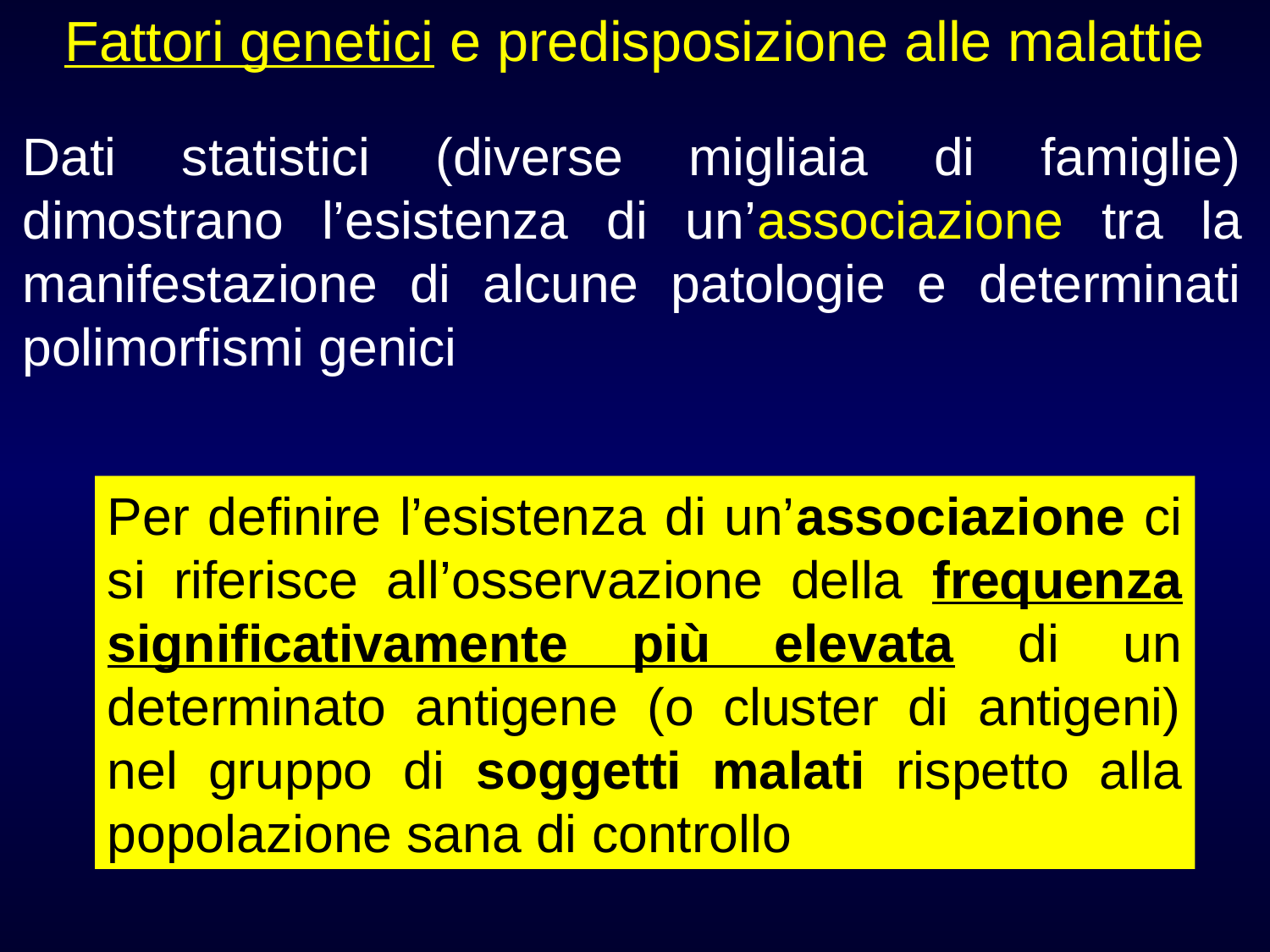

# Fattori genetici e predisposizione alle malattie
Dati statistici (diverse migliaia di famiglie) dimostrano l’esistenza di un’associazione tra la manifestazione di alcune patologie e determinati polimorfismi genici
Per definire l’esistenza di un’associazione ci si riferisce all’osservazione della frequenza significativamente più elevata di un determinato antigene (o cluster di antigeni) nel gruppo di soggetti malati rispetto alla popolazione sana di controllo